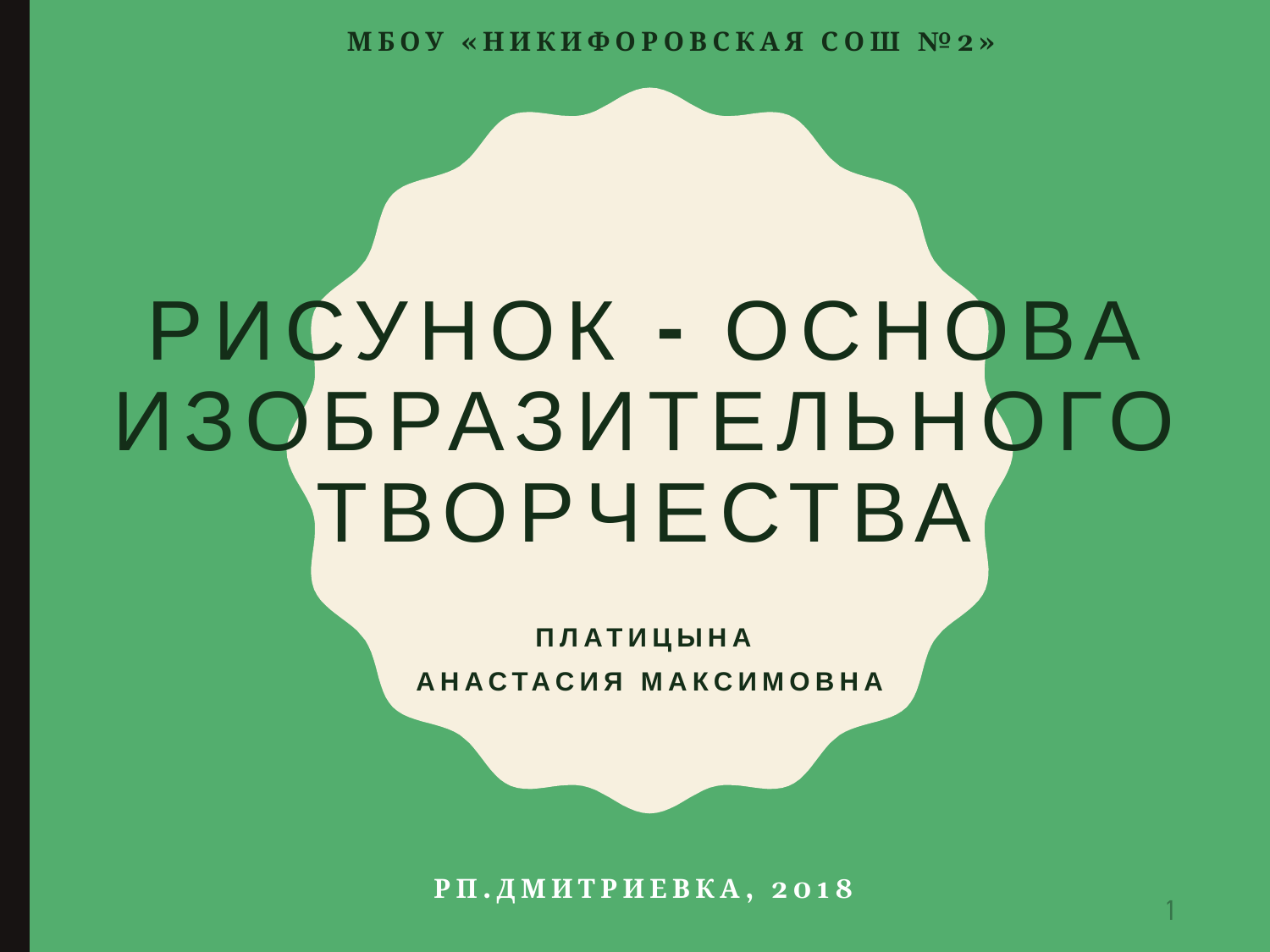

МБОУ «Никифоровская СОШ №2»
# Рисунок – основа изобразительного творчества
Платицына
Анастасия Максимовна
Рп.Дмитриевка, 2018
1